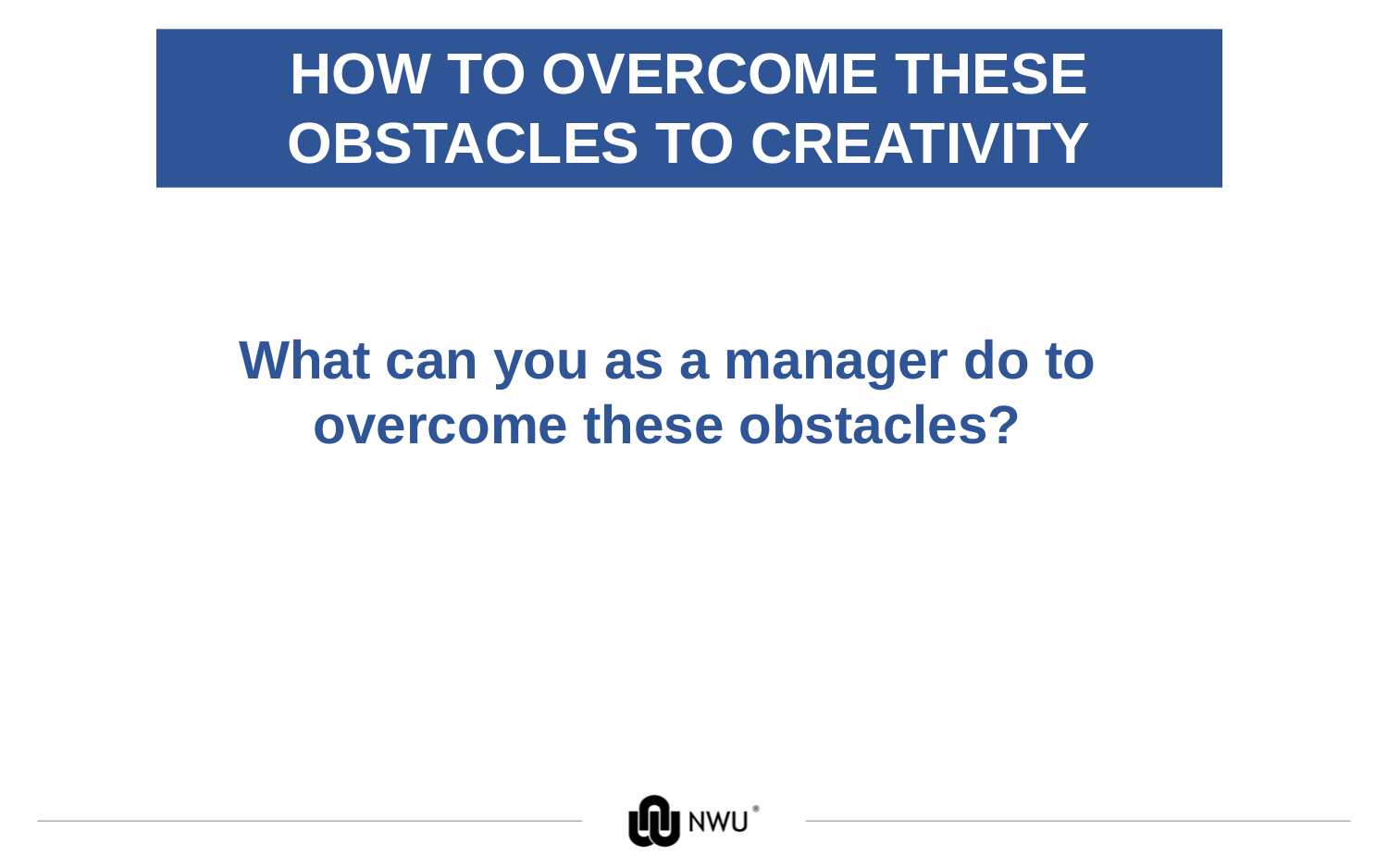

HOW TO OVERCOME THESE OBSTACLES TO CREATIVITY
What can you as a manager do to overcome these obstacles?